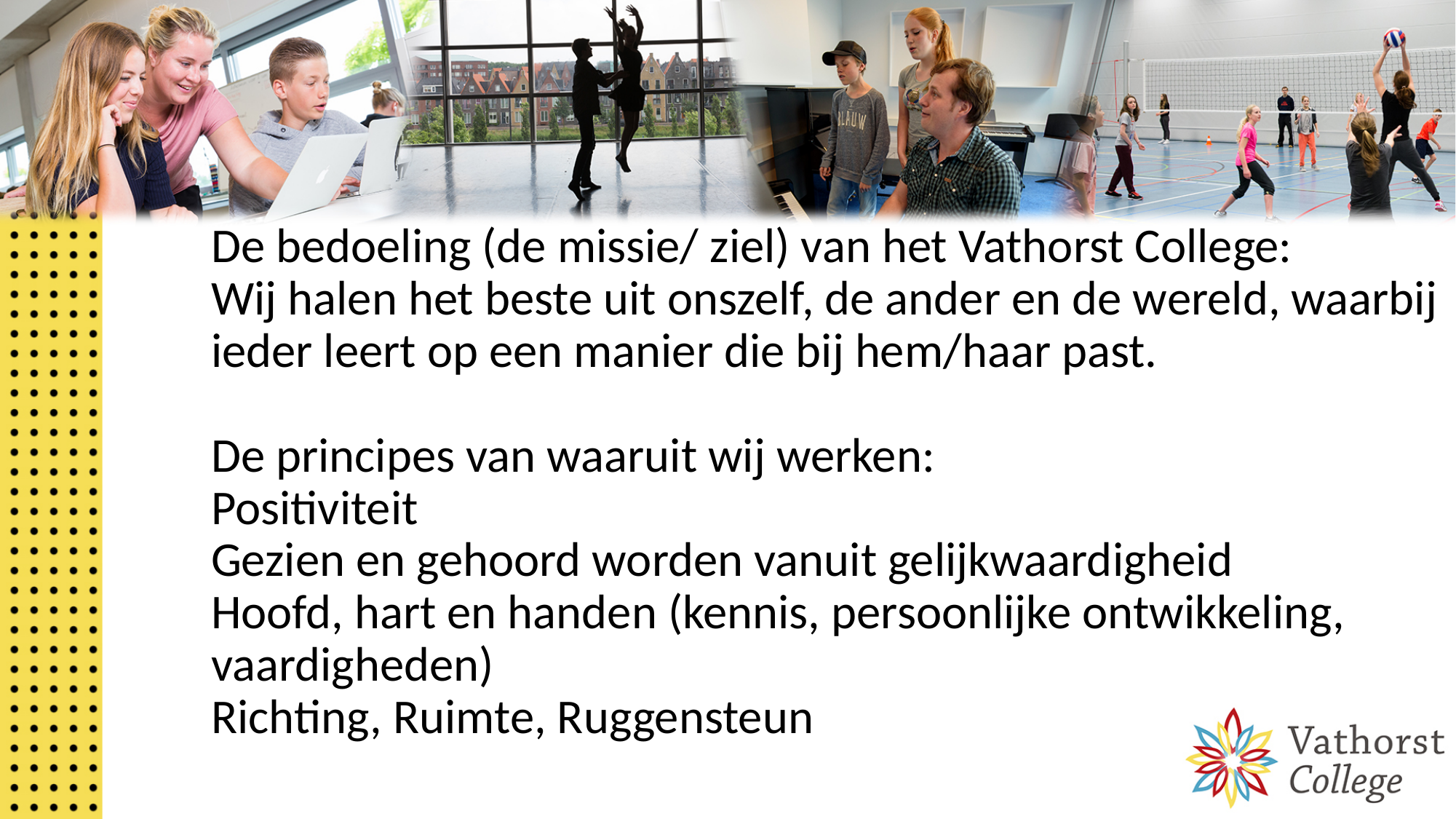

De bedoeling (de missie/ ziel) van het Vathorst College:
Wij halen het beste uit onszelf, de ander en de wereld, waarbij ieder leert op een manier die bij hem/haar past.
De principes van waaruit wij werken:
Positiviteit
Gezien en gehoord worden vanuit gelijkwaardigheid
Hoofd, hart en handen (kennis, persoonlijke ontwikkeling, vaardigheden)
Richting, Ruimte, Ruggensteun